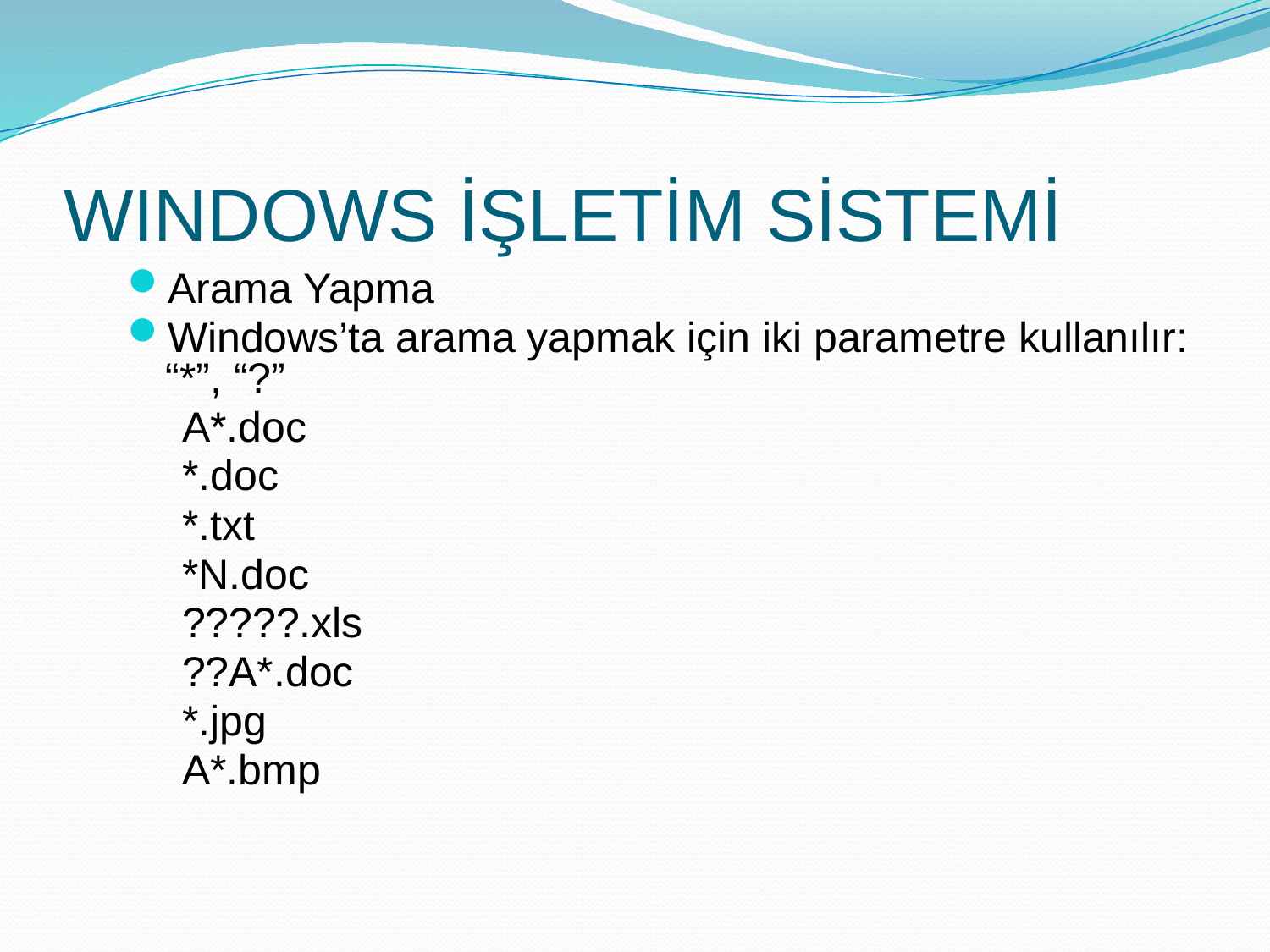

# WINDOWS İŞLETİM SİSTEMİ
Arama Yapma
Windows’ta arama yapmak için iki parametre kullanılır: “*”, “?”
A*.doc
*.doc
*.txt
*N.doc
?????.xls
??A*.doc
*.jpg
A*.bmp